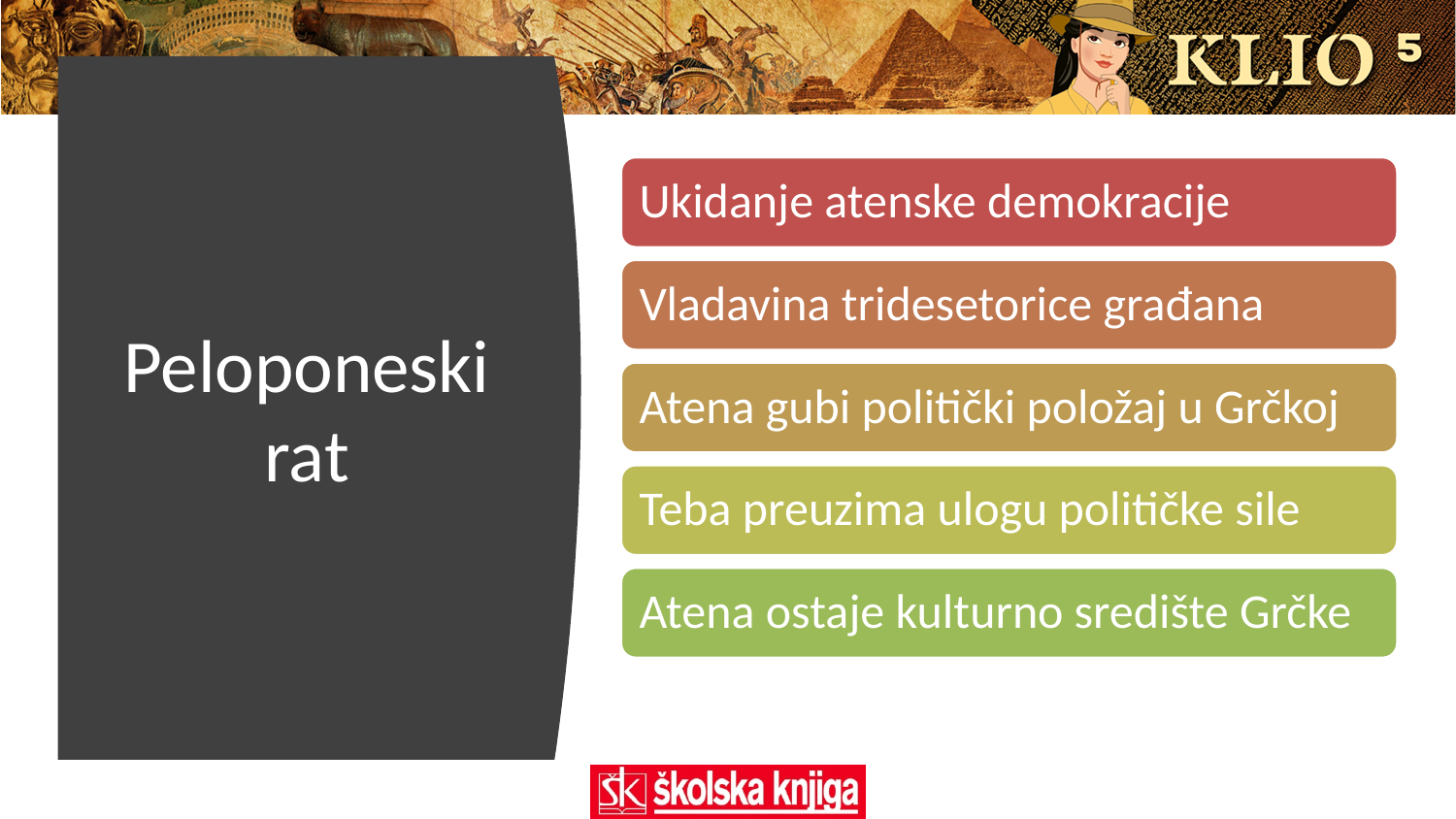

Ukidanje atenske demokracije
Vladavina tridesetorice građana
Atena gubi politički položaj u Grčkoj
Teba preuzima ulogu političke sile
Atena ostaje kulturno središte Grčke
# Peloponeski rat